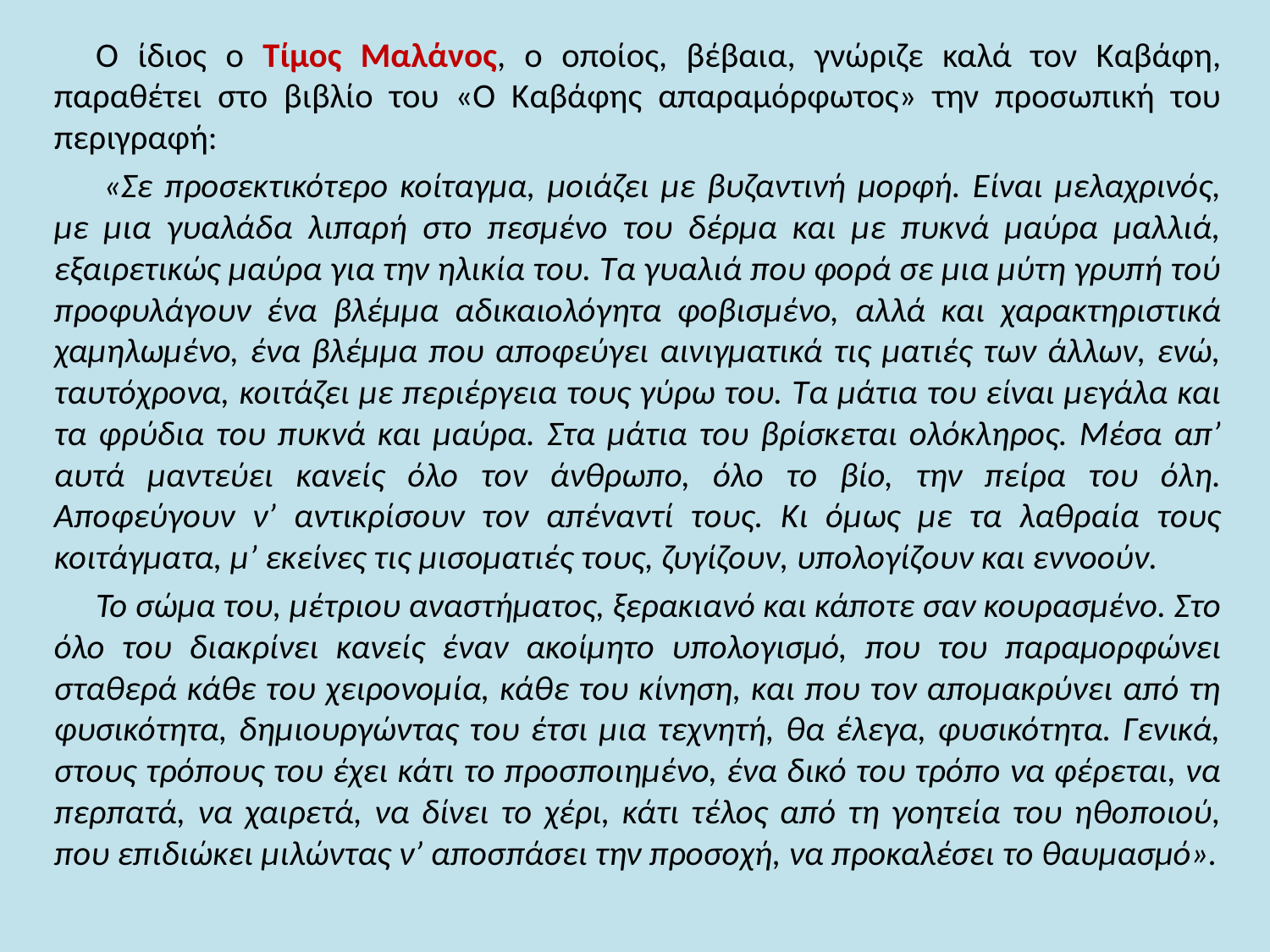

Ο ίδιος ο Τίμος Μαλάνος, ο οποίος, βέβαια, γνώριζε καλά τον Καβάφη, παραθέτει στο βιβλίο του «Ο Καβάφης απαραμόρφωτος» την προσωπική του περιγραφή:
 «Σε προσεκτικότερο κοίταγμα, μοιάζει με βυζαντινή μορφή. Είναι μελαχρινός, με μια γυαλάδα λιπαρή στο πεσμένο του δέρμα και με πυκνά μαύρα μαλλιά, εξαιρετικώς μαύρα για την ηλικία του. Τα γυαλιά που φορά σε μια μύτη γρυπή τού προφυλάγουν ένα βλέμμα αδικαιολόγητα φοβισμένο, αλλά και χαρακτηριστικά χαμηλωμένο, ένα βλέμμα που αποφεύγει αινιγματικά τις ματιές των άλλων, ενώ, ταυτόχρονα, κοιτάζει με περιέργεια τους γύρω του. Τα μάτια του είναι μεγάλα και τα φρύδια του πυκνά και μαύρα. Στα μάτια του βρίσκεται ολόκληρος. Μέσα απ’ αυτά μαντεύει κανείς όλο τον άνθρωπο, όλο το βίο, την πείρα του όλη. Αποφεύγουν ν’ αντικρίσουν τον απέναντί τους. Κι όμως με τα λαθραία τους κοιτάγματα, μ’ εκείνες τις μισοματιές τους, ζυγίζουν, υπολογίζουν και εννοούν.
Το σώμα του, μέτριου αναστήματος, ξερακιανό και κάποτε σαν κουρασμένο. Στο όλο του διακρίνει κανείς έναν ακοίμητο υπολογισμό, που του παραμορφώνει σταθερά κάθε του χειρονομία, κάθε του κίνηση, και που τον απομακρύνει από τη φυσικότητα, δημιουργώντας του έτσι μια τεχνητή, θα έλεγα, φυσικότητα. Γενικά, στους τρόπους του έχει κάτι το προσποιημένο, ένα δικό του τρόπο να φέρεται, να περπατά, να χαιρετά, να δίνει το χέρι, κάτι τέλος από τη γοητεία του ηθοποιού, που επιδιώκει μιλώντας ν’ αποσπάσει την προσοχή, να προκαλέσει το θαυμασμό».